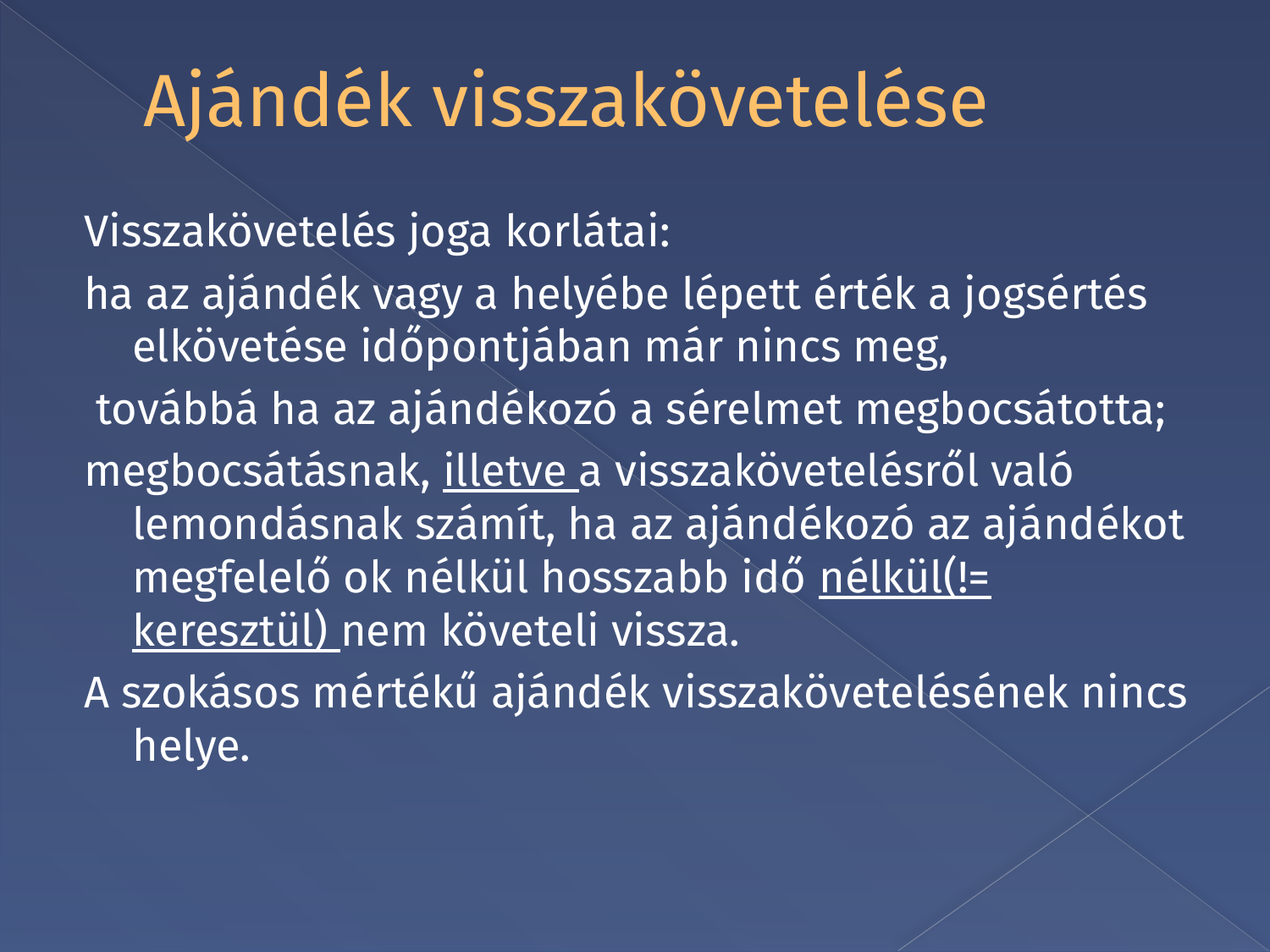

# Ajándék visszakövetelése
Visszakövetelés joga korlátai:
ha az ajándék vagy a helyébe lépett érték a jogsértés elkövetése időpontjában már nincs meg,
 továbbá ha az ajándékozó a sérelmet megbocsátotta;
megbocsátásnak, illetve a visszakövetelésről való lemondásnak számít, ha az ajándékozó az ajándékot megfelelő ok nélkül hosszabb idő nélkül(!= keresztül) nem követeli vissza.
A szokásos mértékű ajándék visszakövetelésének nincs helye.